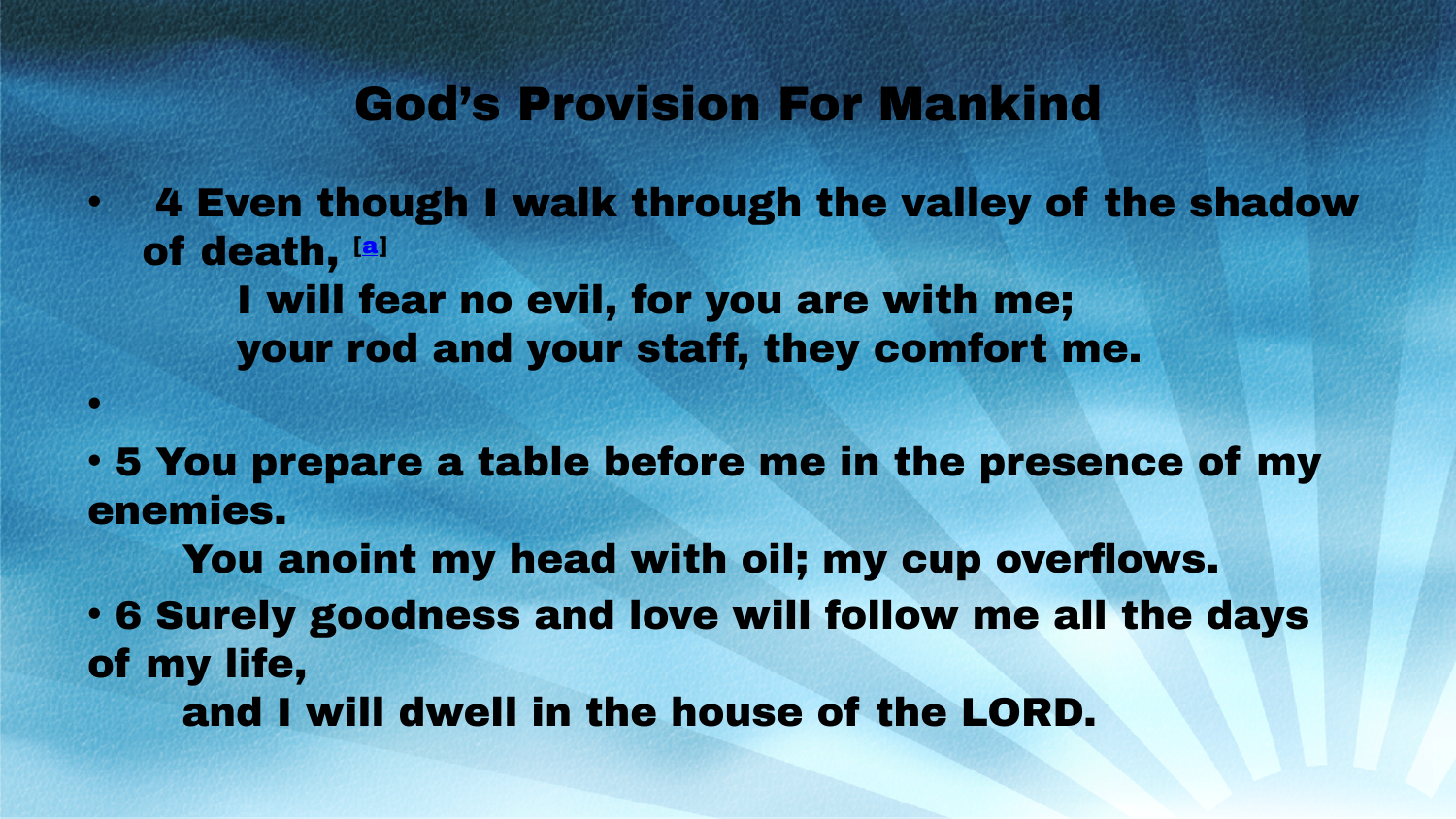

# God’s Provision For Mankind
 4 Even though I walk through the valley of the shadow of death, [a]
       I will fear no evil, for you are with me;
       your rod and your staff, they comfort me.

 5 You prepare a table before me in the presence of my enemies.
       You anoint my head with oil; my cup overflows.
 6 Surely goodness and love will follow me all the days of my life,
       and I will dwell in the house of the LORD.